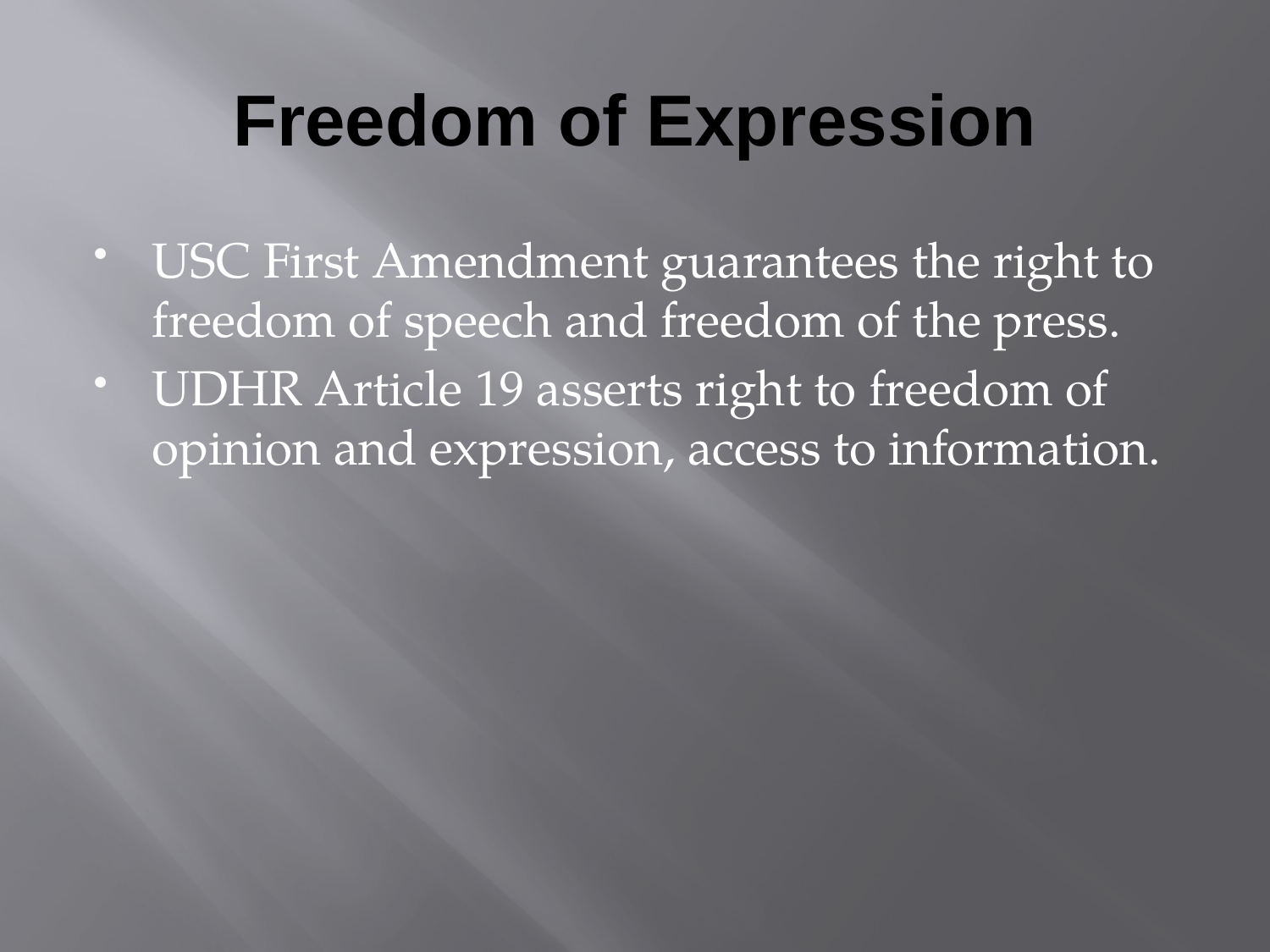

# Freedom of Expression
USC First Amendment guarantees the right to freedom of speech and freedom of the press.
UDHR Article 19 asserts right to freedom of opinion and expression, access to information.